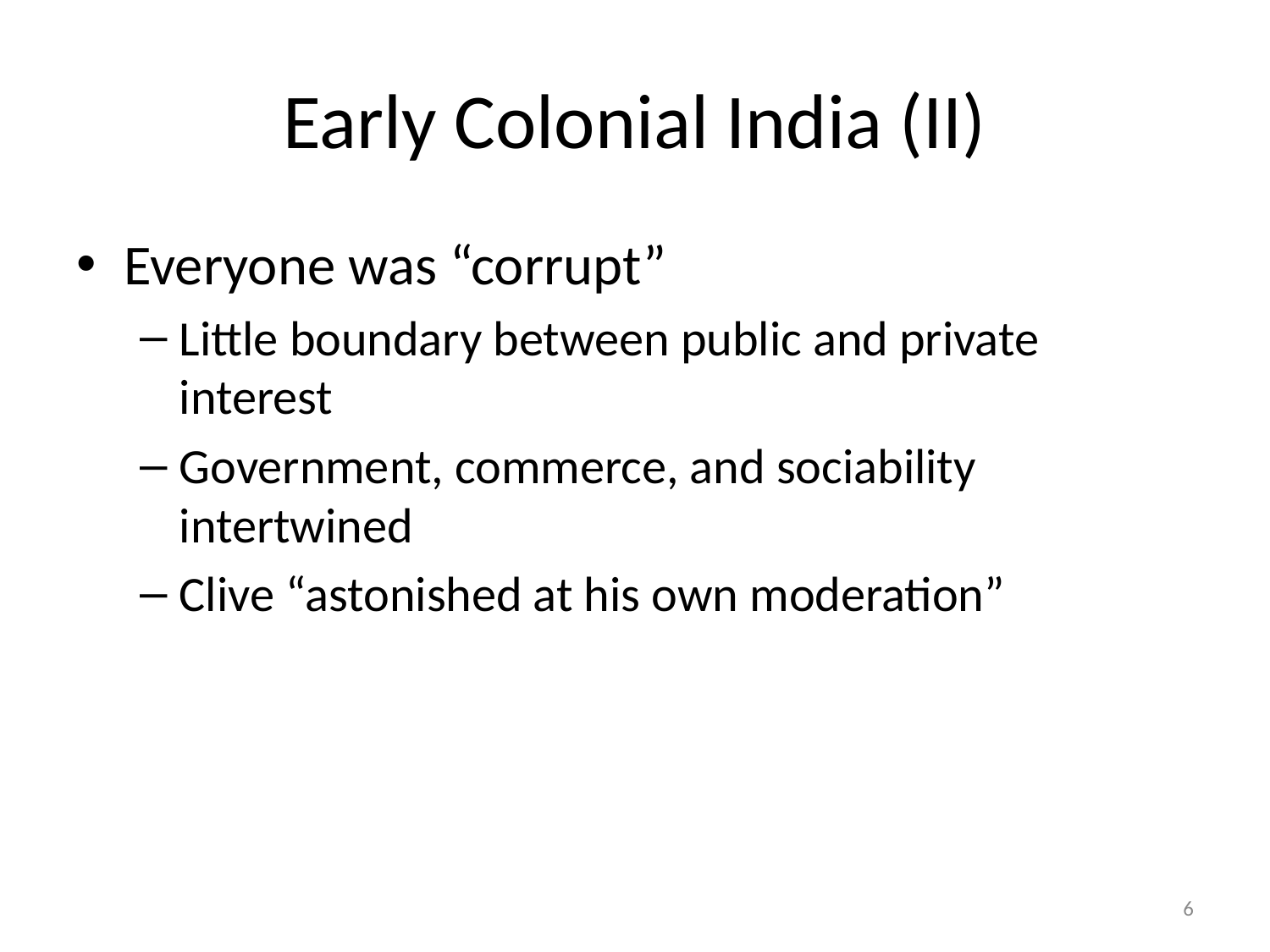

# Early Colonial India (II)
Everyone was “corrupt”
Little boundary between public and private interest
Government, commerce, and sociability intertwined
Clive “astonished at his own moderation”
6